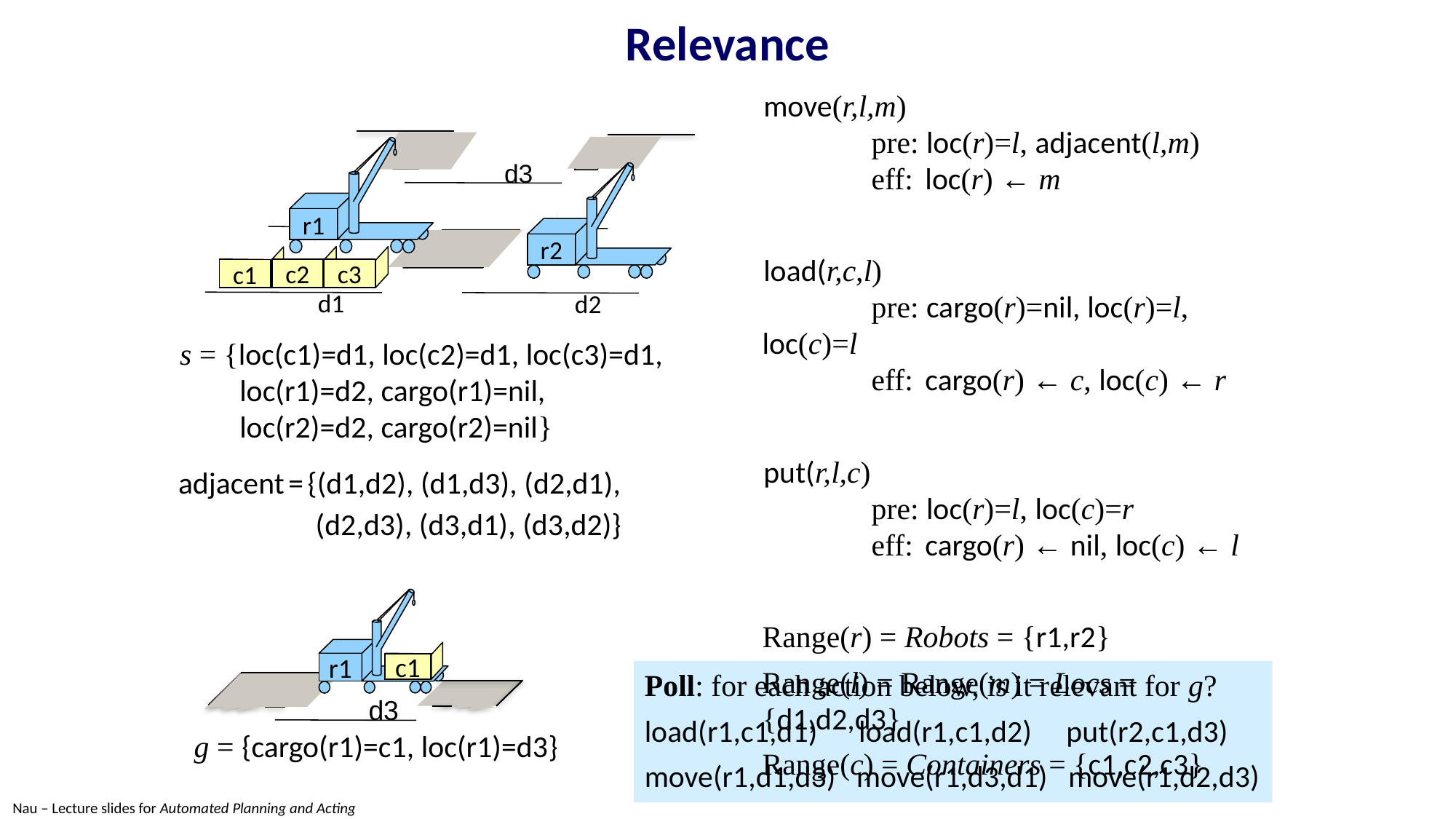

# Relevance
move(r,l,m)
	pre: loc(r)=l, adjacent(l,m)
	eff:  loc(r) ← m
load(r,c,l)
	pre: cargo(r)=nil, loc(r)=l, loc(c)=l
	eff:  cargo(r) ← c, loc(c) ← r
put(r,l,c)
	pre: loc(r)=l, loc(c)=r
	eff:  cargo(r) ← nil, loc(c) ← l
Range(r) = Robots = {r1,r2}
Range(l) = Range(m) = Locs = {d1,d2,d3}
Range(c) = Containers = {c1,c2,c3}

r1

r2

          d3

c2

c3

c1
             d1
             d2
s = {loc(c1)=d1, loc(c2)=d1, loc(c3)=d1,
	loc(r1)=d2, cargo(r1)=nil,
	loc(r2)=d2, cargo(r2)=nil}
adjacent = {(d1,d2), (d1,d3), (d2,d1), 	     (d2,d3), (d3,d1), (d3,d2)}

r1

c1

          d3
Poll: for each action below, is it relevant for g?
load(r1,c1,d1)      load(r1,c1,d2)     put(r2,c1,d3)
move(r1,d1,d3)   move(r1,d3,d1)   move(r1,d2,d3)
g = {cargo(r1)=c1, loc(r1)=d3}